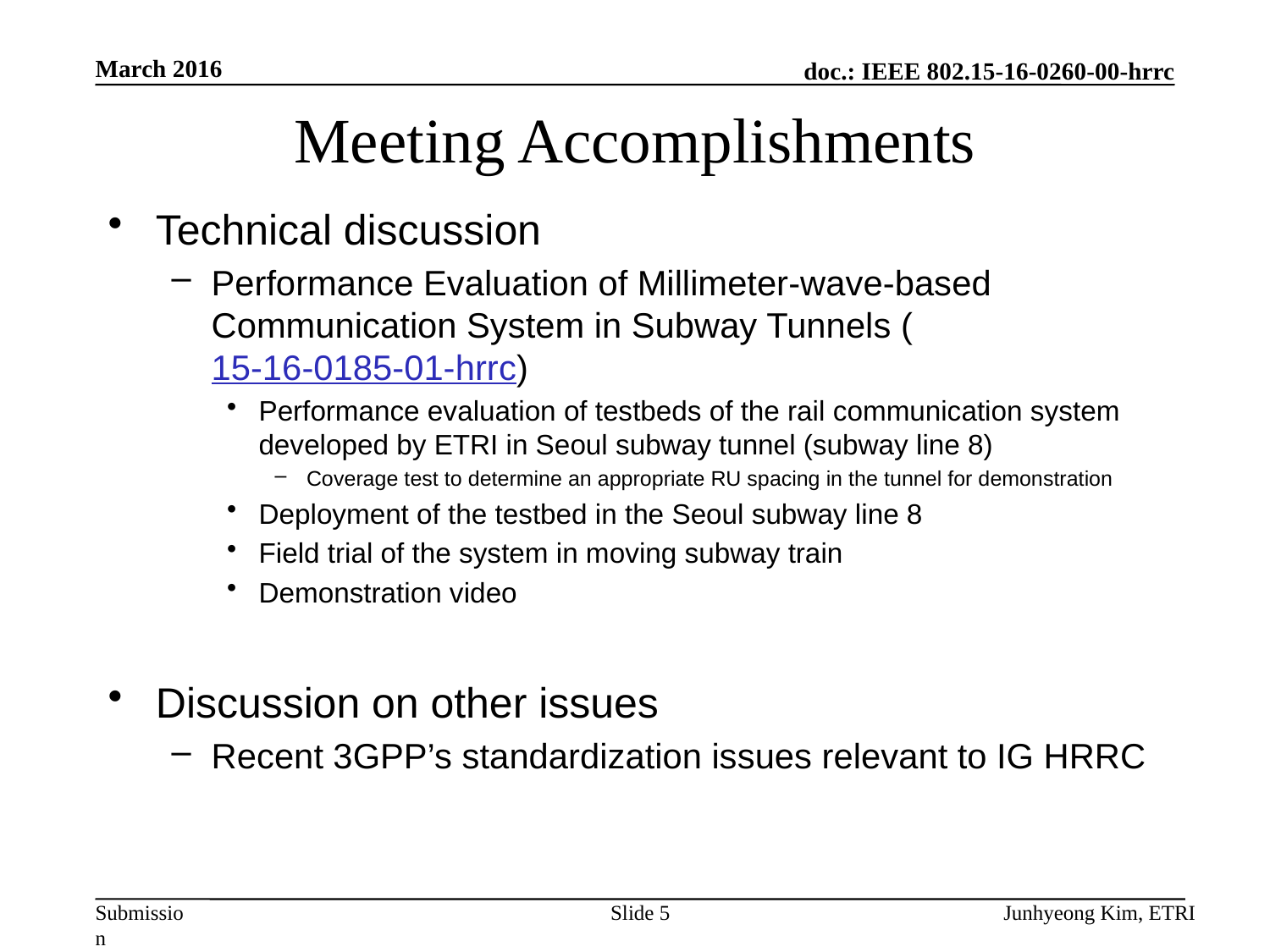

March 2016
# Meeting Accomplishments
Technical discussion
Performance Evaluation of Millimeter-wave-based Communication System in Subway Tunnels (15-16-0185-01-hrrc)
Performance evaluation of testbeds of the rail communication system developed by ETRI in Seoul subway tunnel (subway line 8)
Coverage test to determine an appropriate RU spacing in the tunnel for demonstration
Deployment of the testbed in the Seoul subway line 8
Field trial of the system in moving subway train
Demonstration video

Discussion on other issues
Recent 3GPP’s standardization issues relevant to IG HRRC

Slide 5
Junhyeong Kim, ETRI